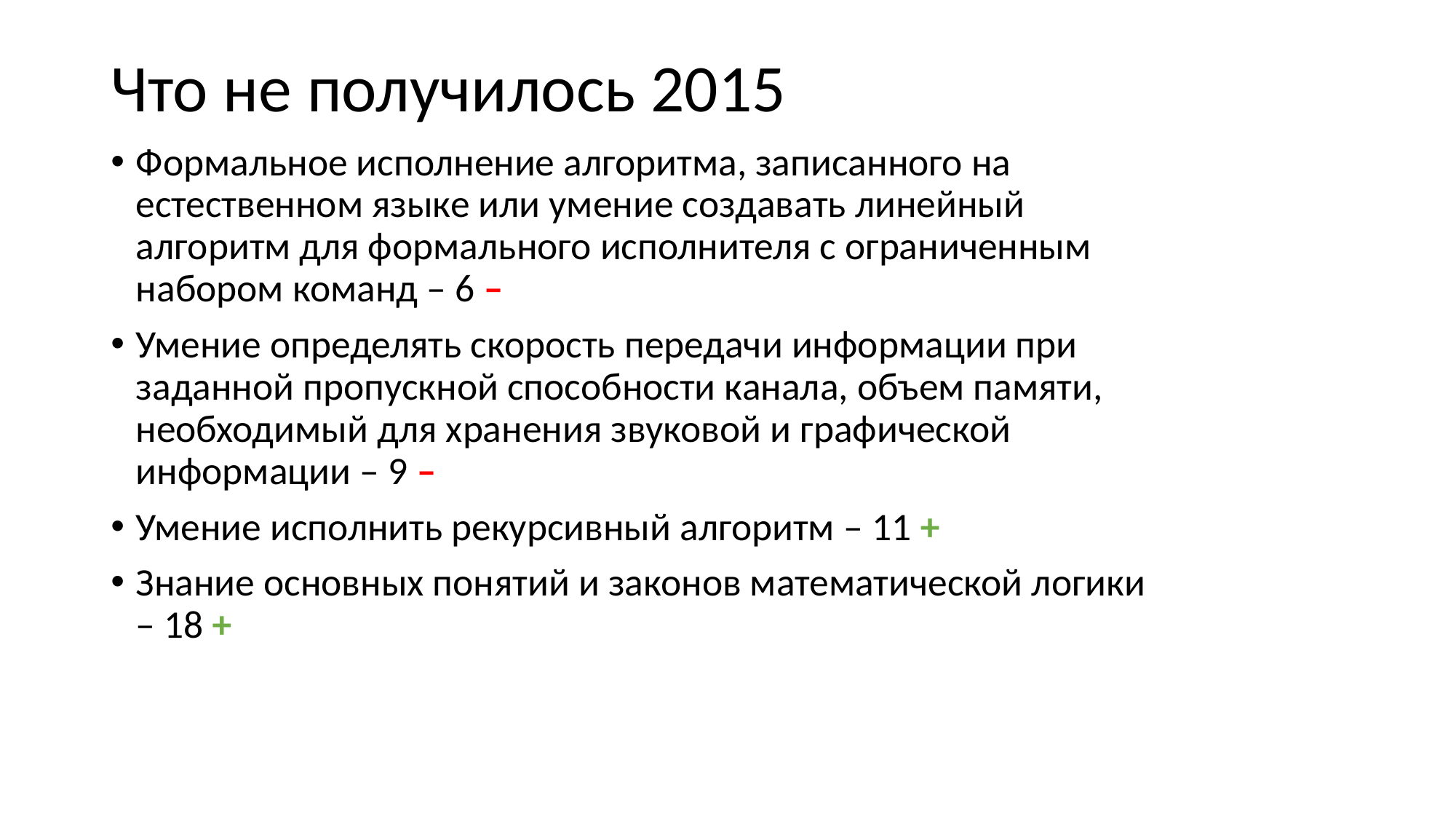

# Что не получилось 2015
Формальное исполнение алгоритма, записанного на естественном языке или умение создавать линейный алгоритм для формального исполнителя с ограниченным набором команд – 6 –
Умение определять скорость передачи информации при заданной пропускной способности канала, объем памяти, необходимый для хранения звуковой и графической информации – 9 –
Умение исполнить рекурсивный алгоритм – 11 +
Знание основных понятий и законов математической логики – 18 +